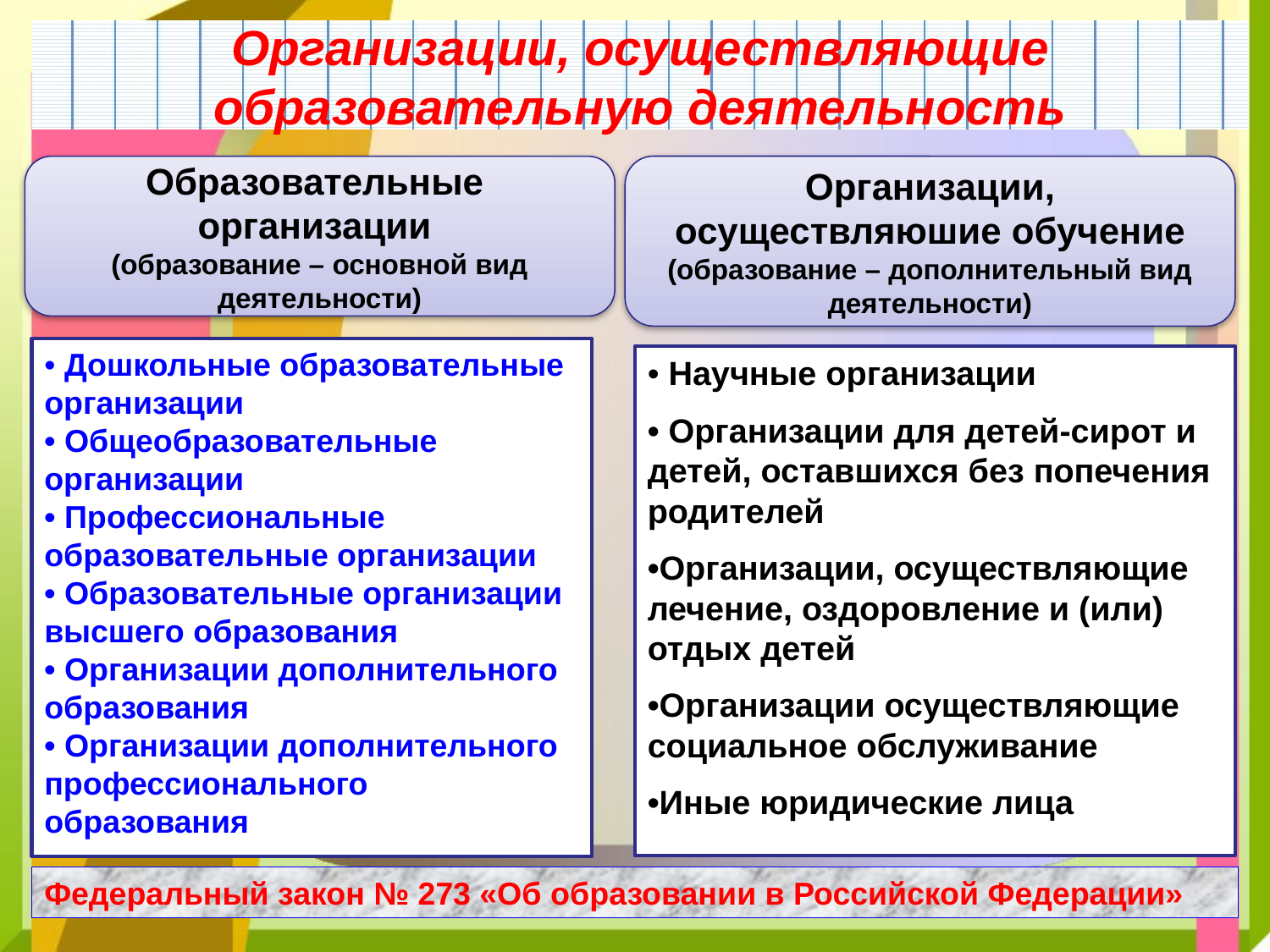

# Организации, осуществляющие образовательную деятельность
Образовательные  организации
(образование – основной вид деятельности)

Организации, осуществляюшие обучение
(образование – дополнительный вид деятельности)

• Дошкольные образовательные организации
• Общеобразовательные организации
• Профессиональные образовательные организации
• Образовательные организации высшего образования
• Организации дополнительного образования
• Организации дополнительного профессионального образования
• Научные организации

• Организации для детей-сирот и детей, оставшихся без попечения родителей

•Организации, осуществляющие лечение, оздоровление и (или) отдых детей

•Организации осуществляющие социальное обслуживание

•Иные юридические лица
Федеральный закон № 273 «Об образовании в Российской Федерации»